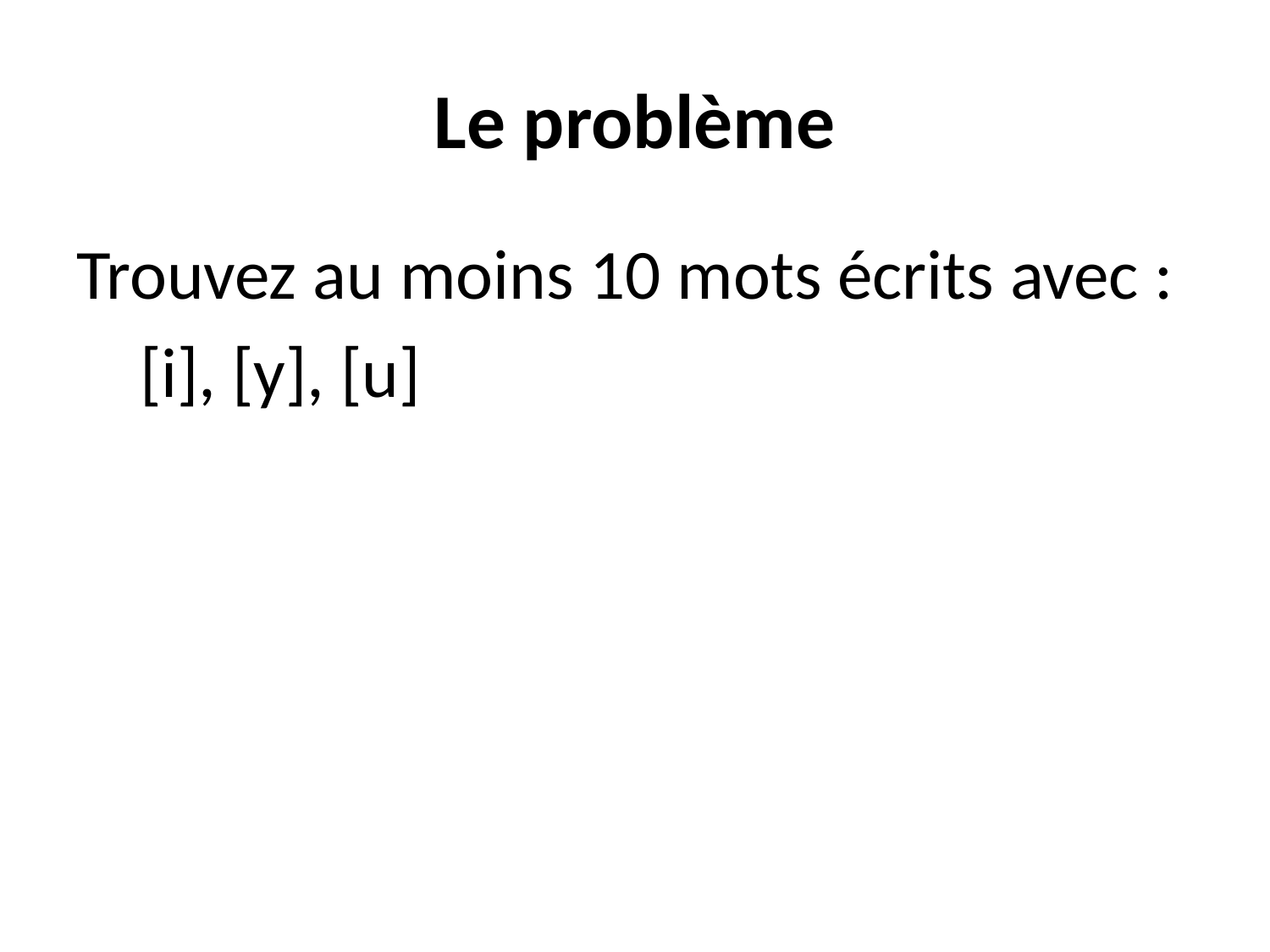

# Le problème
Trouvez au moins 10 mots écrits avec :
	 [i], [y], [u]